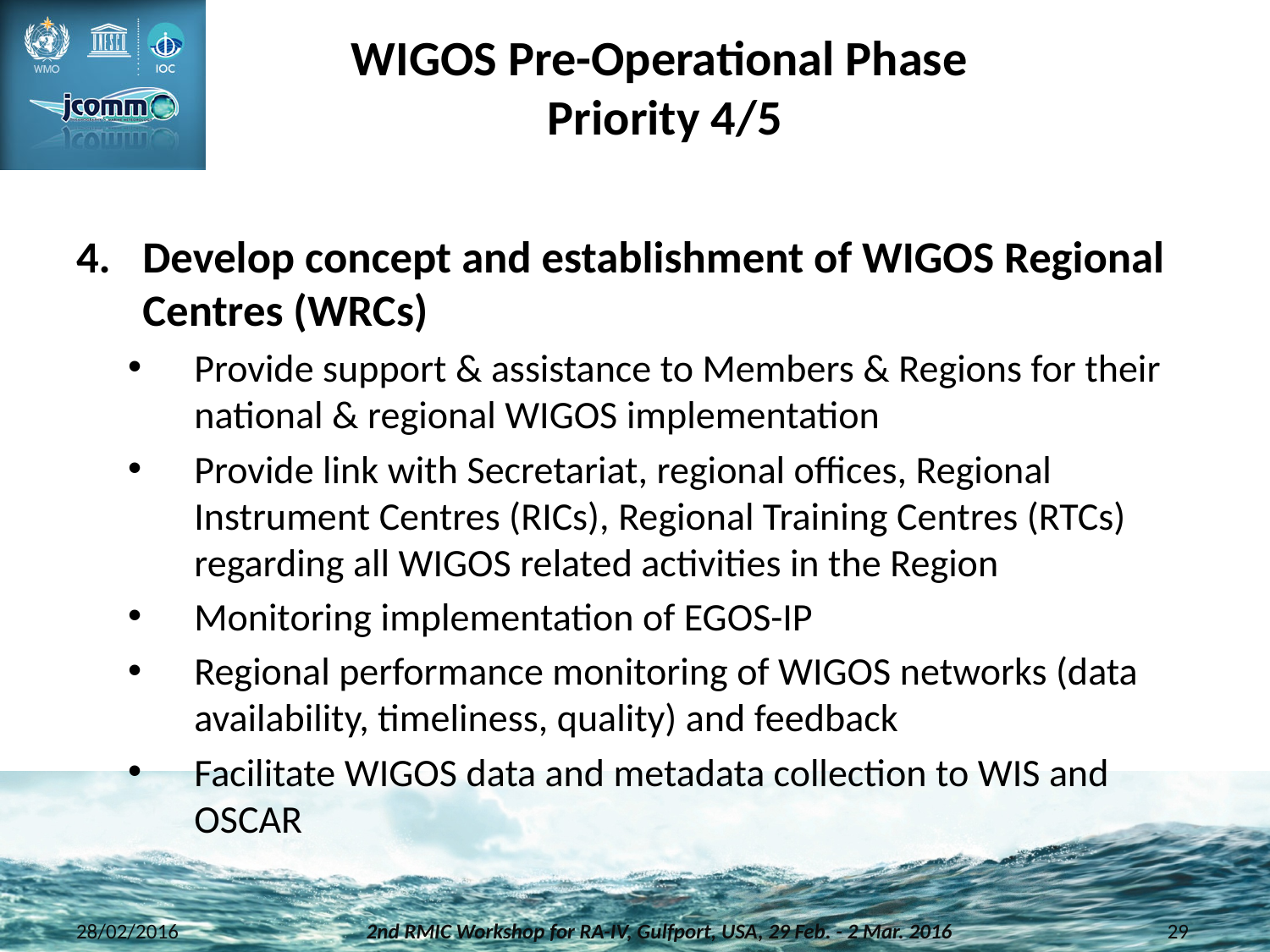

# WIGOS Pre-Operational Phase Priority 4/5
Develop concept and establishment of WIGOS Regional Centres (WRCs)
Provide support & assistance to Members & Regions for their national & regional WIGOS implementation
Provide link with Secretariat, regional offices, Regional Instrument Centres (RICs), Regional Training Centres (RTCs) regarding all WIGOS related activities in the Region
Monitoring implementation of EGOS-IP
Regional performance monitoring of WIGOS networks (data availability, timeliness, quality) and feedback
Facilitate WIGOS data and metadata collection to WIS and OSCAR
28/02/2016
2nd RMIC Workshop for RA-IV, Gulfport, USA, 29 Feb. - 2 Mar. 2016
29